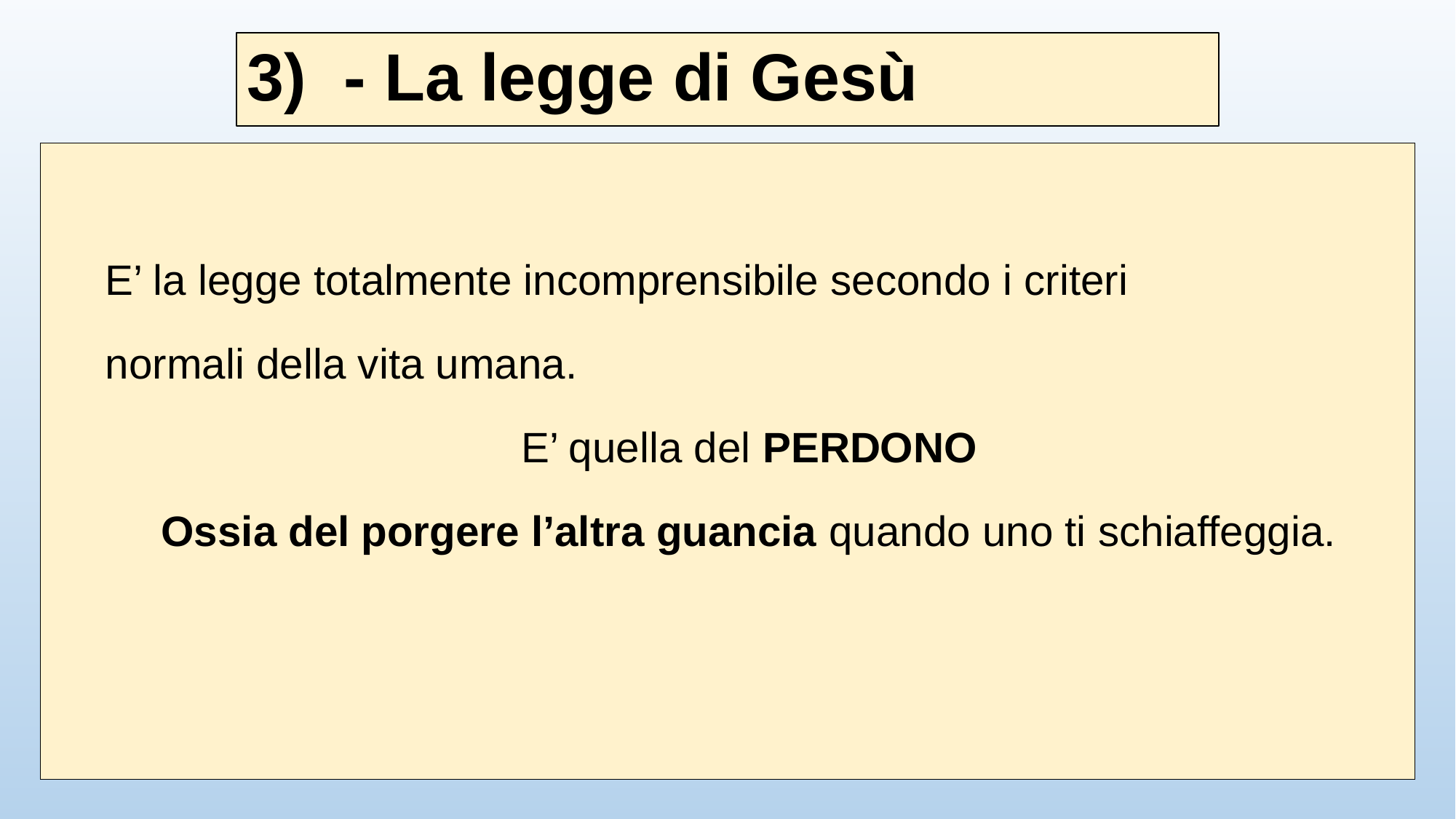

# 3)  - La legge di Gesù

E’ la legge totalmente incomprensibile secondo i criteri
normali della vita umana.
E’ quella del PERDONO
Ossia del porgere l’altra guancia quando uno ti schiaffeggia.